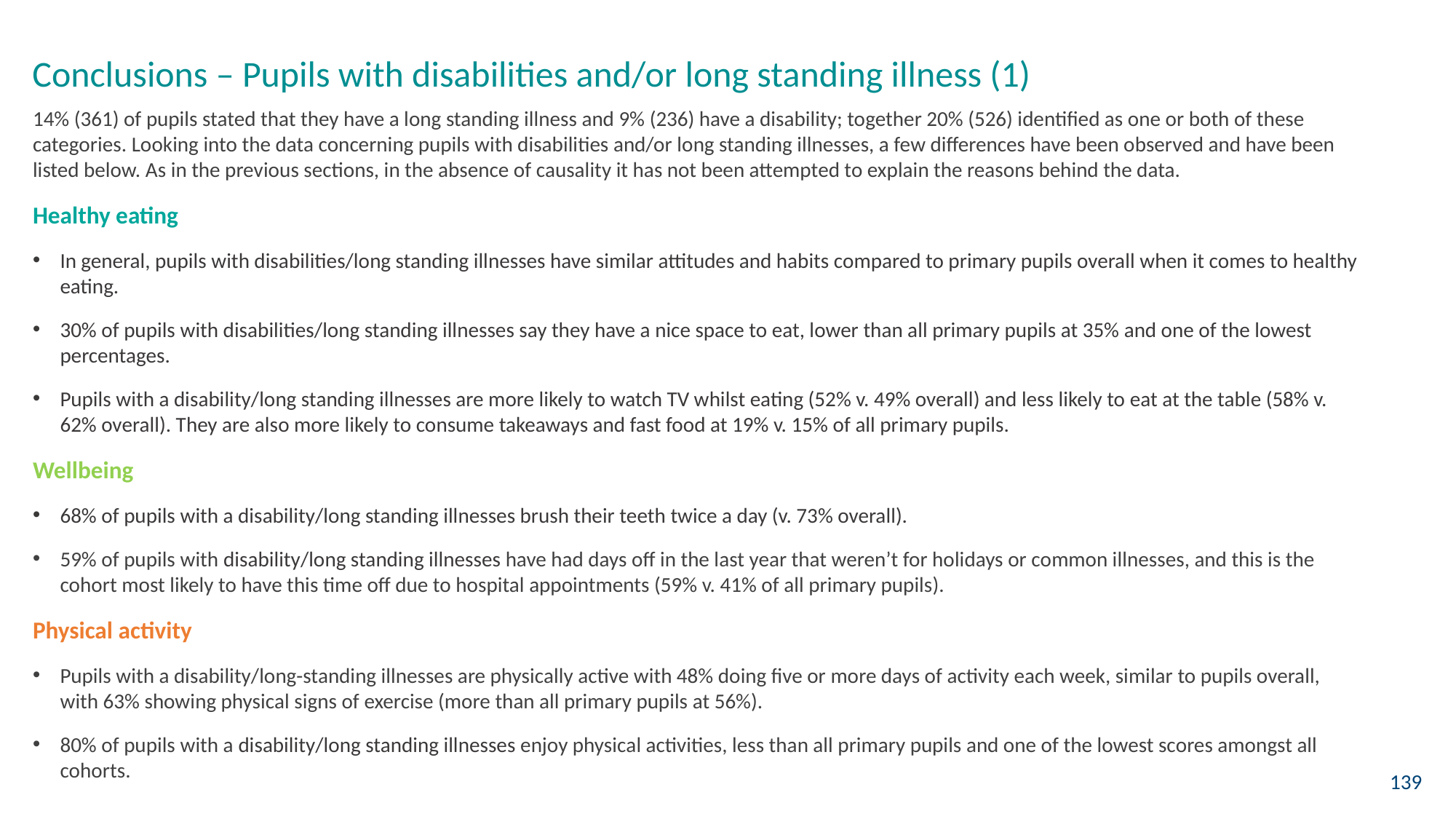

Conclusions – Pupils with disabilities and/or long standing illness (1)
14% (361) of pupils stated that they have a long standing illness and 9% (236) have a disability; together 20% (526) identified as one or both of these categories. Looking into the data concerning pupils with disabilities and/or long standing illnesses, a few differences have been observed and have been listed below. As in the previous sections, in the absence of causality it has not been attempted to explain the reasons behind the data.
Healthy eating
In general, pupils with disabilities/long standing illnesses have similar attitudes and habits compared to primary pupils overall when it comes to healthy eating.
30% of pupils with disabilities/long standing illnesses say they have a nice space to eat, lower than all primary pupils at 35% and one of the lowest percentages.
Pupils with a disability/long standing illnesses are more likely to watch TV whilst eating (52% v. 49% overall) and less likely to eat at the table (58% v. 62% overall). They are also more likely to consume takeaways and fast food at 19% v. 15% of all primary pupils.
Wellbeing
68% of pupils with a disability/long standing illnesses brush their teeth twice a day (v. 73% overall).
59% of pupils with disability/long standing illnesses have had days off in the last year that weren’t for holidays or common illnesses, and this is the cohort most likely to have this time off due to hospital appointments (59% v. 41% of all primary pupils).
Physical activity
Pupils with a disability/long-standing illnesses are physically active with 48% doing five or more days of activity each week, similar to pupils overall, with 63% showing physical signs of exercise (more than all primary pupils at 56%).
80% of pupils with a disability/long standing illnesses enjoy physical activities, less than all primary pupils and one of the lowest scores amongst all cohorts.